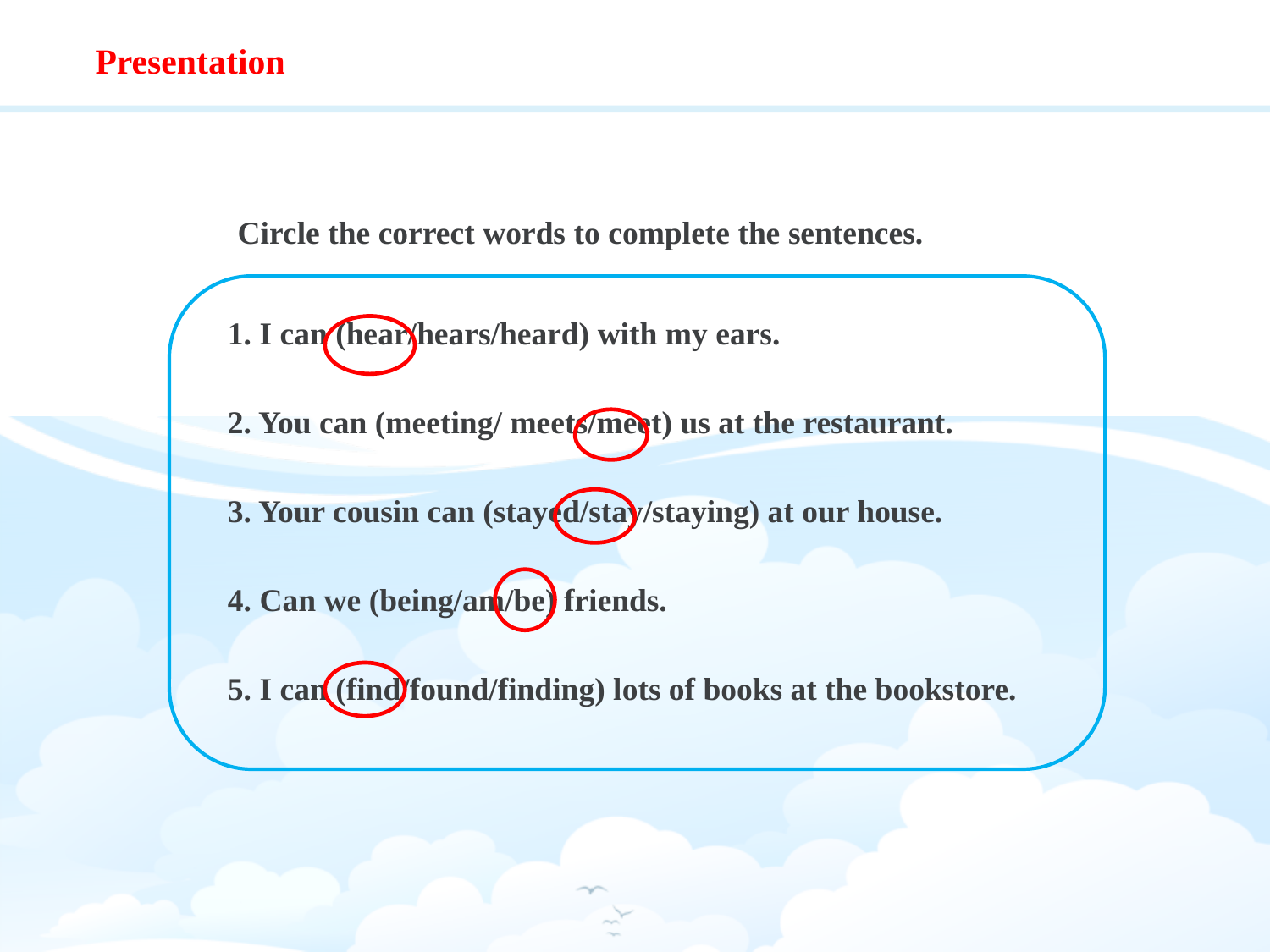

Presentation
# Circle the correct words to complete the sentences.

1. I can (hear/hears/heard) with my ears.
2. You can (meeting/ meets/meet) us at the restaurant.
3. Your cousin can (stayed/stay/staying) at our house.
4. Can we (being/am/be) friends.
5. I can (find/found/finding) lots of books at the bookstore.